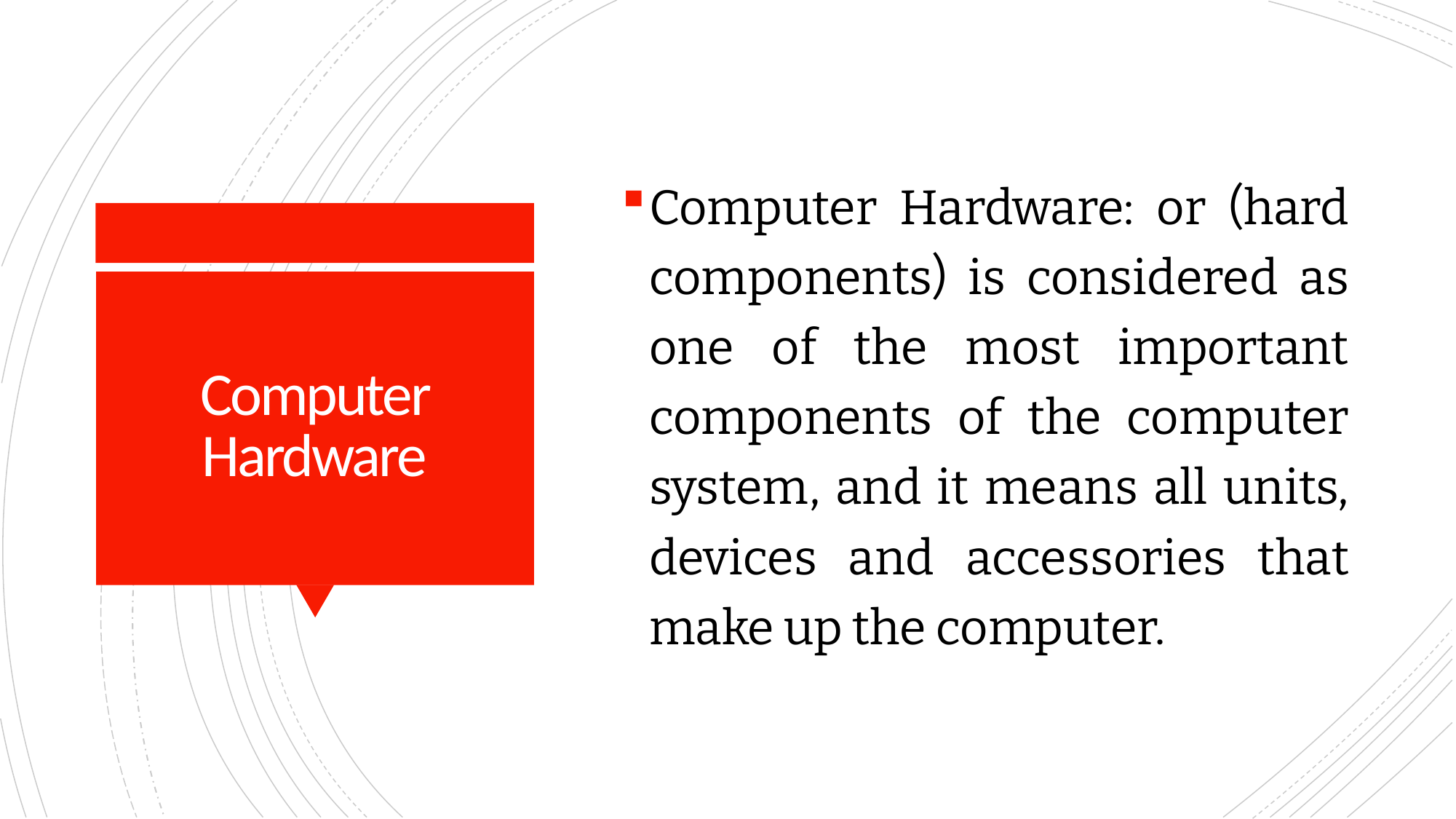

Computer Hardware: or (hard components) is considered as one of the most important components of the computer system, and it means all units, devices and accessories that make up the computer.
# Computer Hardware